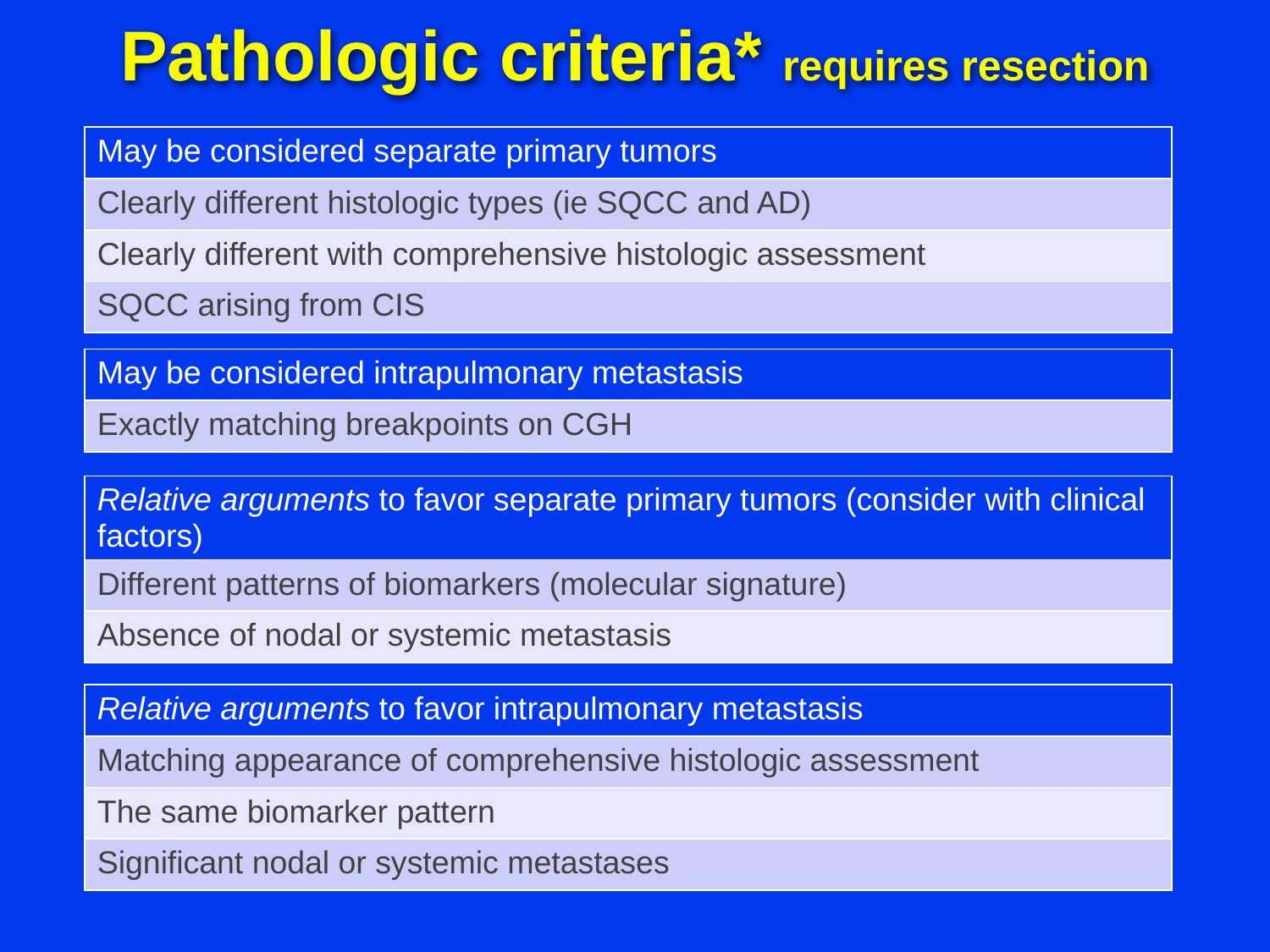

# Pathologic criteria* requires resection
| May be considered separate primary tumors |
| --- |
| Clearly different histologic types (ie SQCC and AD) |
| Clearly different with comprehensive histologic assessment |
| SQCC arising from CIS |
| May be considered intrapulmonary metastasis |
| --- |
| Exactly matching breakpoints on CGH |
| Relative arguments to favor separate primary tumors (consider with clinical factors) |
| --- |
| Different patterns of biomarkers (molecular signature) |
| Absence of nodal or systemic metastasis |
| Relative arguments to favor intrapulmonary metastasis |
| --- |
| Matching appearance of comprehensive histologic assessment |
| The same biomarker pattern |
| Significant nodal or systemic metastases |